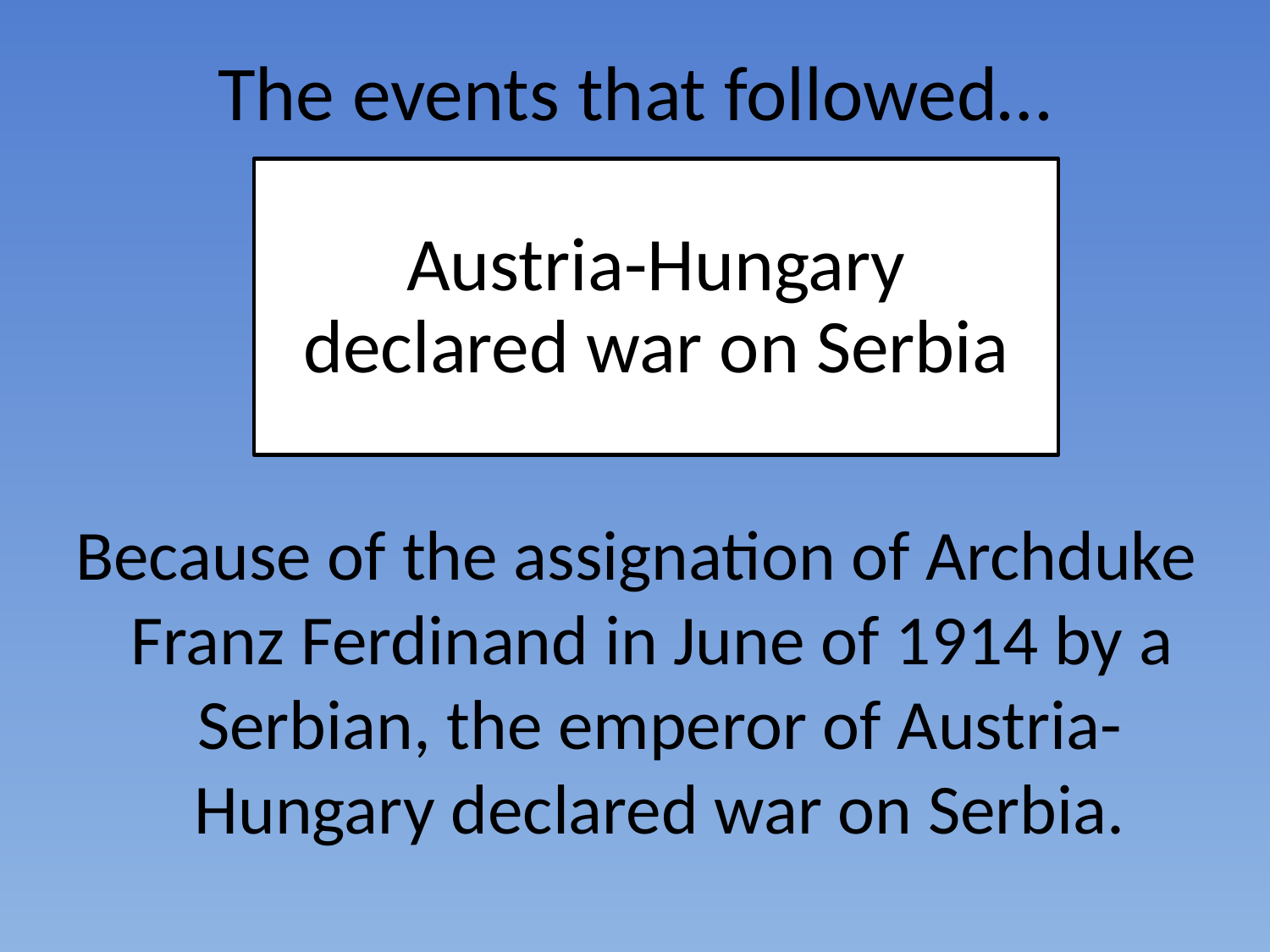

# The events that followed…
Austria-Hungary declared war on Serbia
Because of the assignation of Archduke Franz Ferdinand in June of 1914 by a  Serbian, the emperor of Austria-Hungary declared war on Serbia.